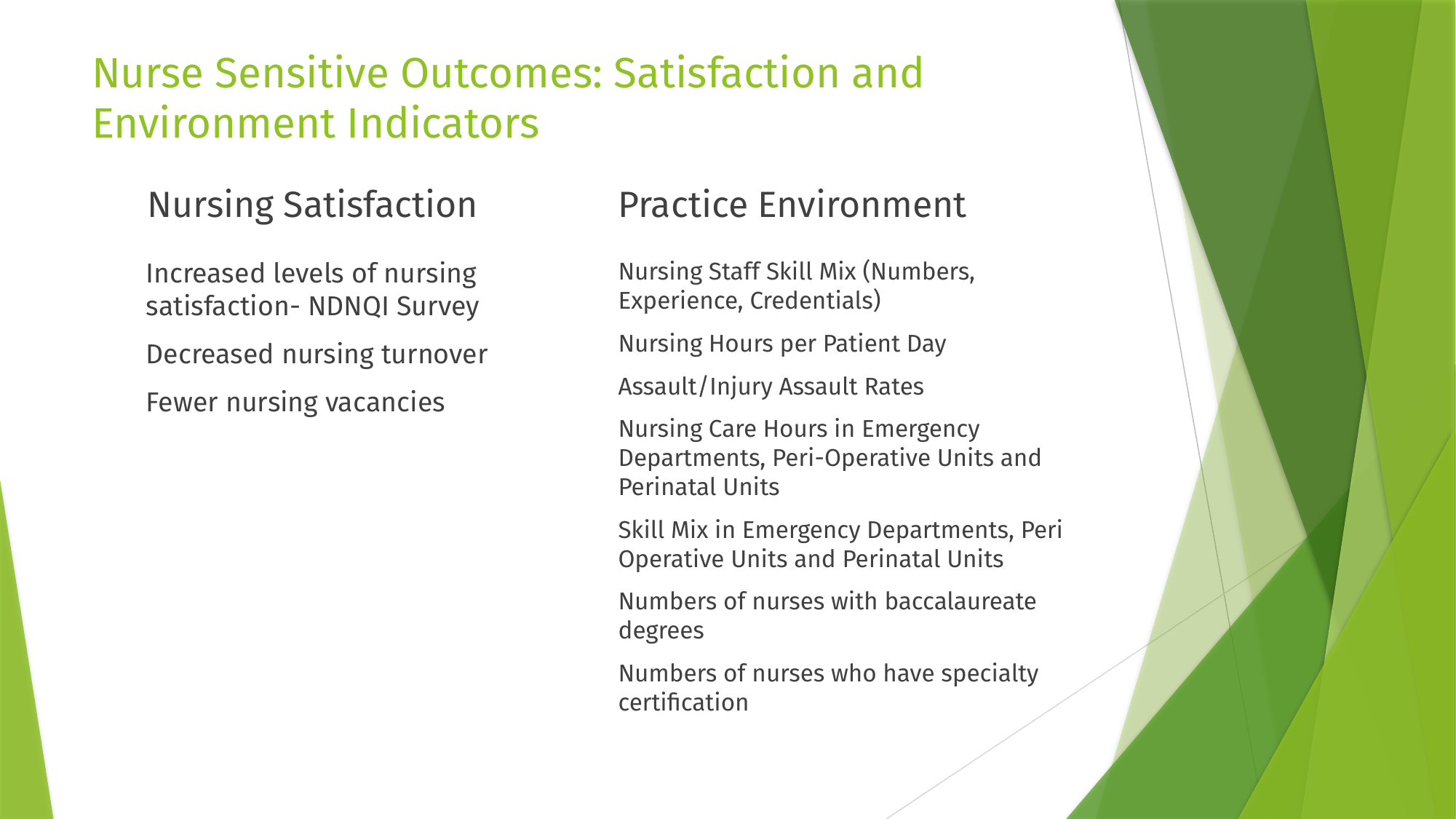

# Nurse Sensitive Outcomes: Satisfaction and Environment Indicators
Nursing Satisfaction
Practice Environment
Increased levels of nursing satisfaction- NDNQI Survey
Decreased nursing turnover
Fewer nursing vacancies

Nursing Staff Skill Mix (Numbers, Experience, Credentials)
Nursing Hours per Patient Day
Assault/Injury Assault Rates
Nursing Care Hours in Emergency Departments, Peri-Operative Units and Perinatal Units
Skill Mix in Emergency Departments, Peri Operative Units and Perinatal Units
Numbers of nurses with baccalaureate degrees
Numbers of nurses who have specialty certification